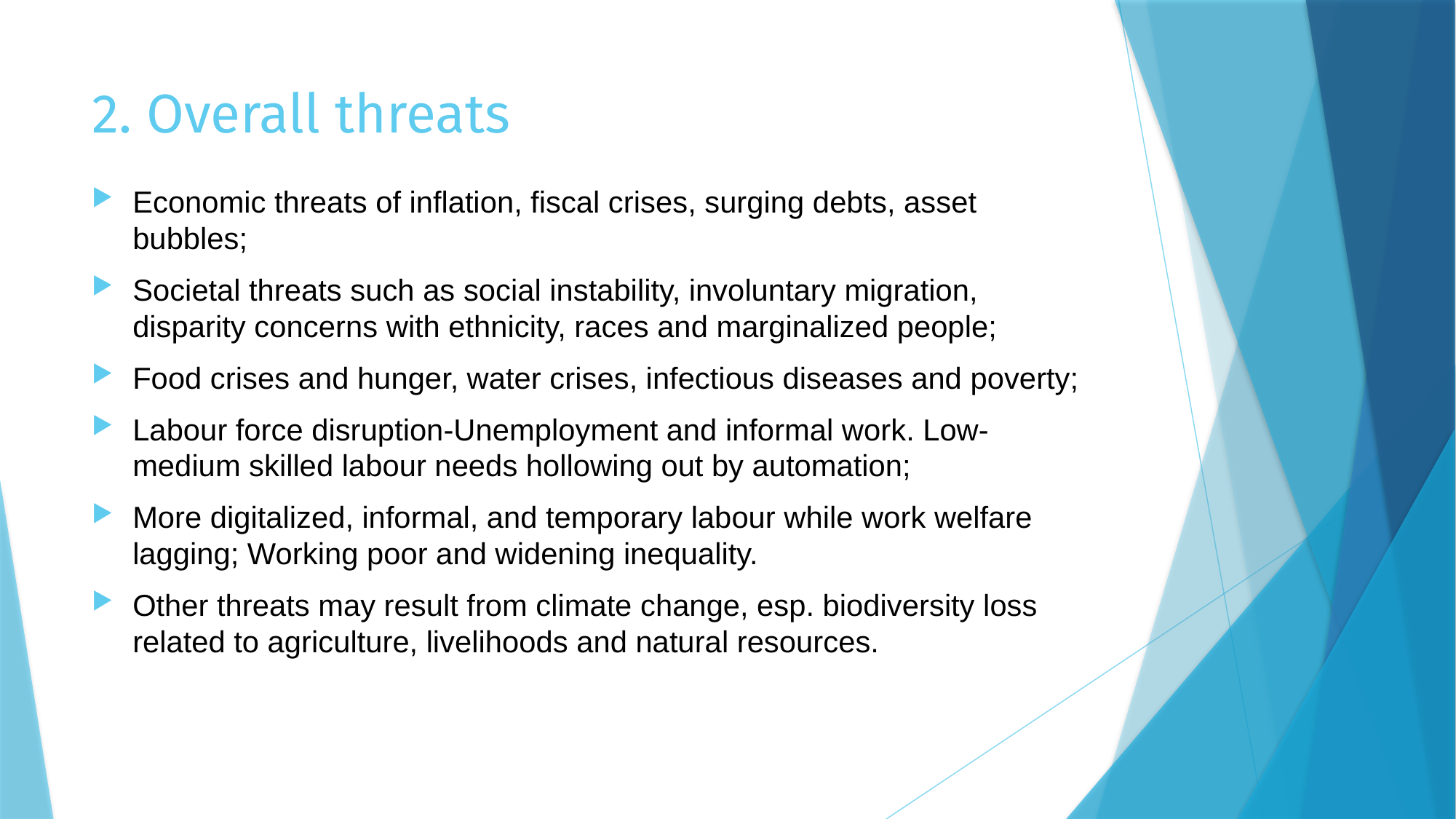

# 2. Overall threats
Economic threats of inflation, fiscal crises, surging debts, asset bubbles;
Societal threats such as social instability, involuntary migration, disparity concerns with ethnicity, races and marginalized people;
Food crises and hunger, water crises, infectious diseases and poverty;
Labour force disruption-Unemployment and informal work. Low-medium skilled labour needs hollowing out by automation;
More digitalized, informal, and temporary labour while work welfare lagging; Working poor and widening inequality.
Other threats may result from climate change, esp. biodiversity loss related to agriculture, livelihoods and natural resources.